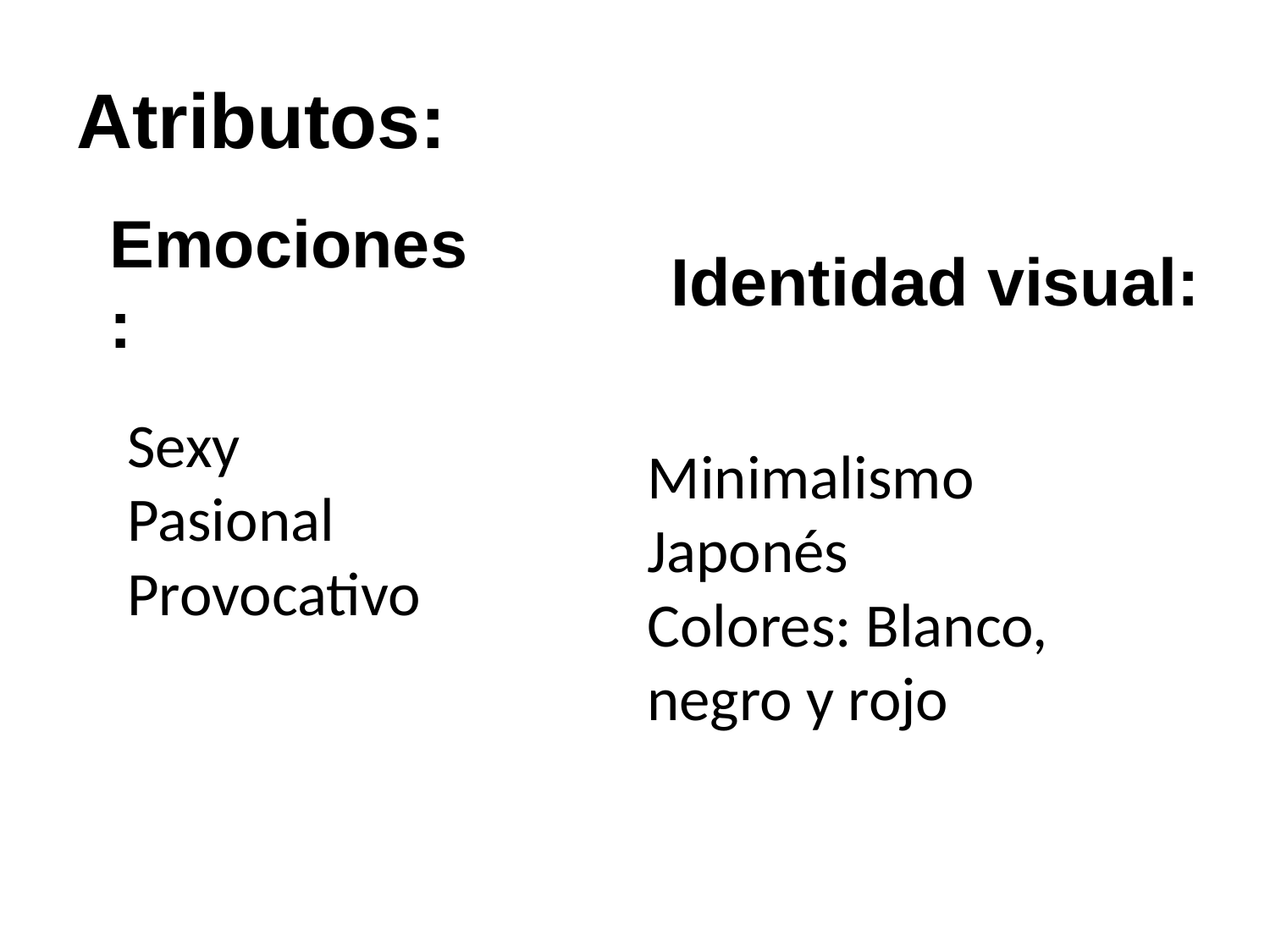

Atributos:
Identidad visual:
Emociones:
# Sexy Pasional Provocativo
Minimalismo
Japonés
Colores: Blanco, negro y rojo